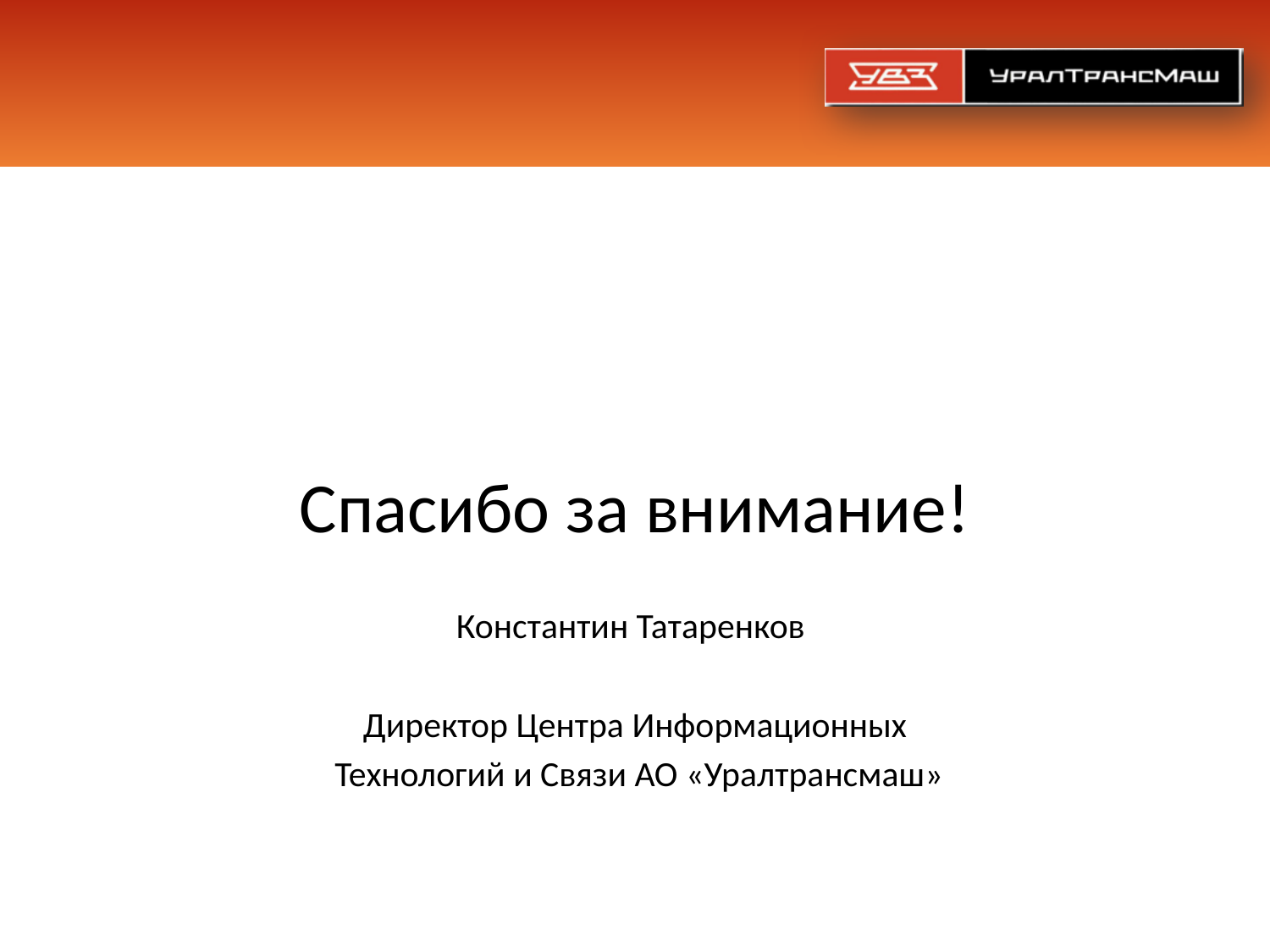

Спасибо за внимание!

Константин Татаренков

Директор Центра Информационных
 Технологий и Связи АО «Уралтрансмаш»